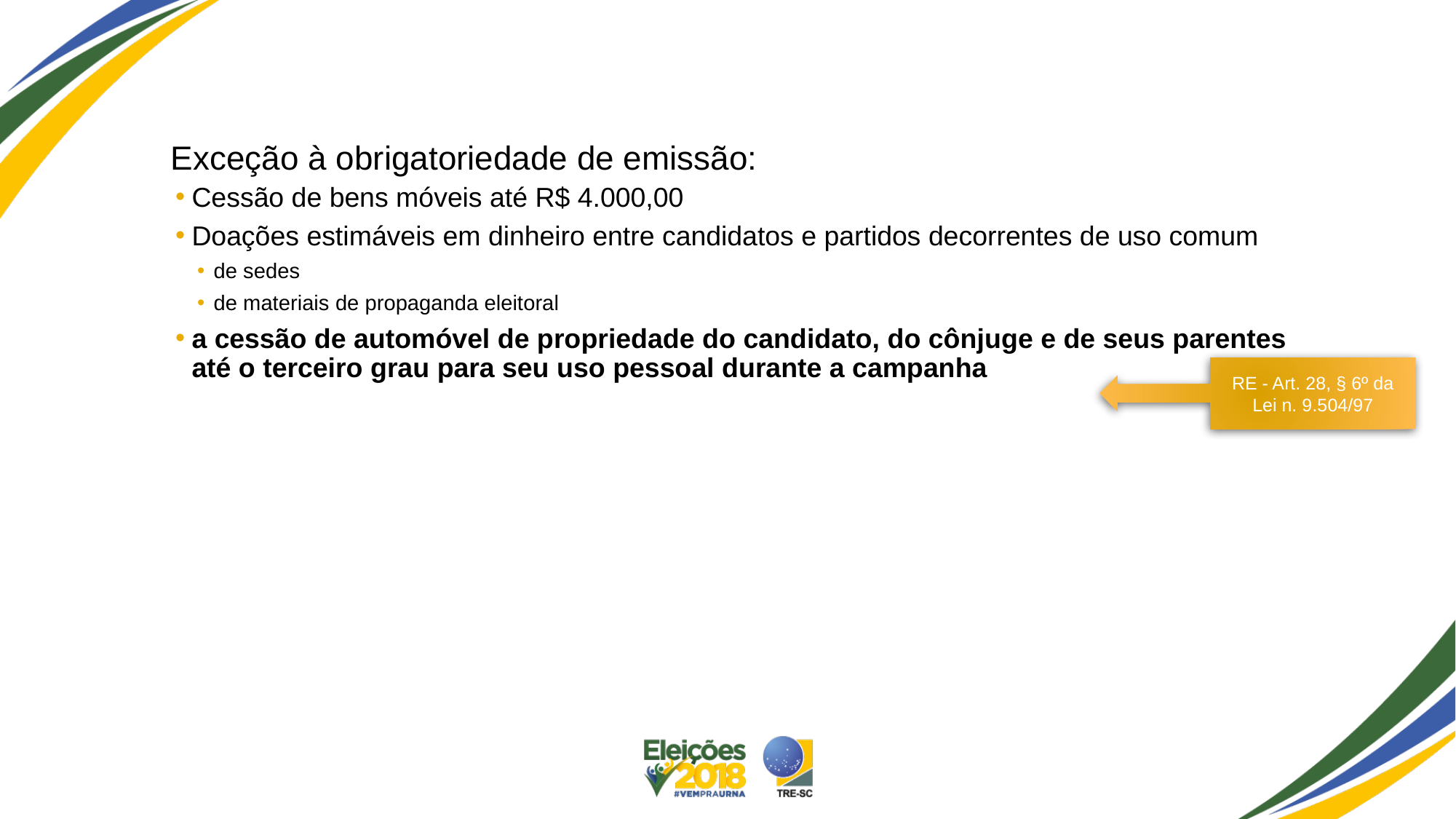

#
Exceção à obrigatoriedade de emissão:
Cessão de bens móveis até R$ 4.000,00
Doações estimáveis em dinheiro entre candidatos e partidos decorrentes de uso comum
de sedes
de materiais de propaganda eleitoral
a cessão de automóvel de propriedade do candidato, do cônjuge e de seus parentes até o terceiro grau para seu uso pessoal durante a campanha
RE - Art. 28, § 6º da Lei n. 9.504/97